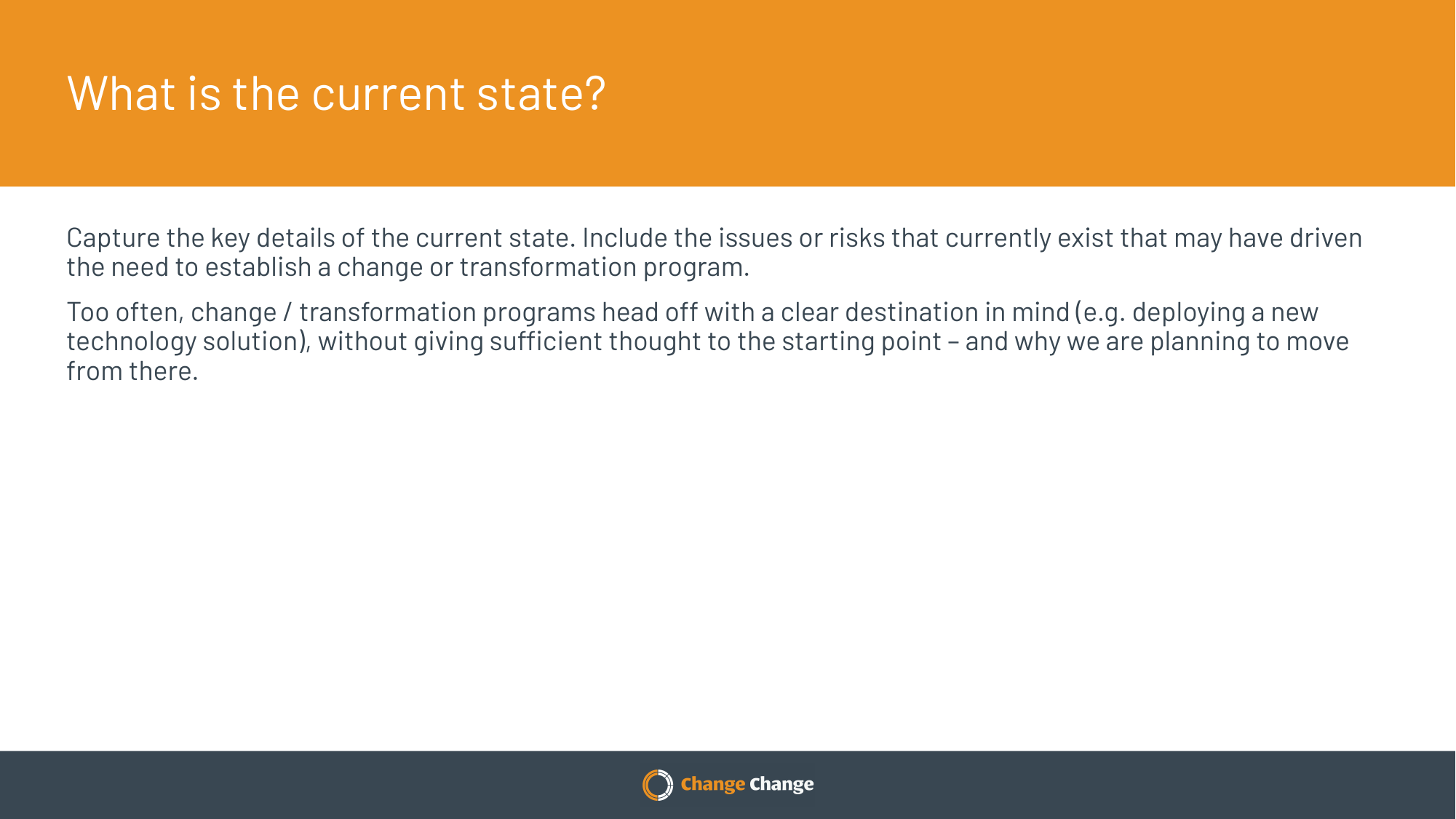

# What is the current state?
Capture the key details of the current state. Include the issues or risks that currently exist that may have driven the need to establish a change or transformation program.
Too often, change / transformation programs head off with a clear destination in mind (e.g. deploying a new technology solution), without giving sufficient thought to the starting point – and why we are planning to move from there.